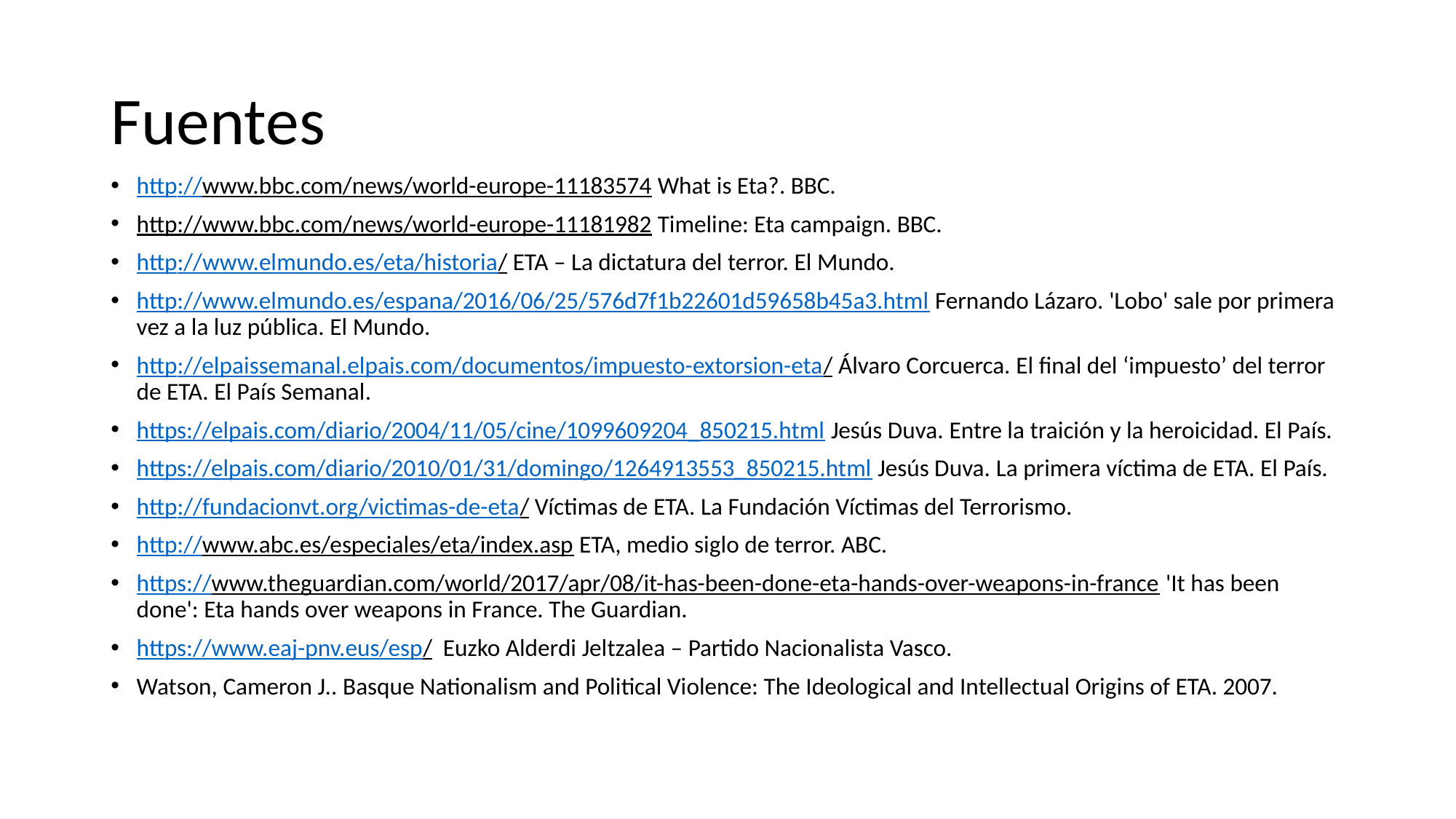

# Fuentes
http://www.bbc.com/news/world-europe-11183574 What is Eta?. BBC.
http://www.bbc.com/news/world-europe-11181982 Timeline: Eta campaign. BBC.
http://www.elmundo.es/eta/historia/ ETA – La dictatura del terror. El Mundo.
http://www.elmundo.es/espana/2016/06/25/576d7f1b22601d59658b45a3.html Fernando Lázaro. 'Lobo' sale por primera vez a la luz pública. El Mundo.
http://elpaissemanal.elpais.com/documentos/impuesto-extorsion-eta/ Álvaro Corcuerca. El final del ‘impuesto’ del terror de ETA. El País Semanal.
https://elpais.com/diario/2004/11/05/cine/1099609204_850215.html Jesús Duva. Entre la traición y la heroicidad. El País.
https://elpais.com/diario/2010/01/31/domingo/1264913553_850215.html Jesús Duva. La primera víctima de ETA. El País.
http://fundacionvt.org/victimas-de-eta/ Víctimas de ETA. La Fundación Víctimas del Terrorismo.
http://www.abc.es/especiales/eta/index.asp ETA, medio siglo de terror. ABC.
https://www.theguardian.com/world/2017/apr/08/it-has-been-done-eta-hands-over-weapons-in-france 'It has been done': Eta hands over weapons in France. The Guardian.
https://www.eaj-pnv.eus/esp/  Euzko Alderdi Jeltzalea – Partido Nacionalista Vasco.
Watson, Cameron J.. Basque Nationalism and Political Violence: The Ideological and Intellectual Origins of ETA. 2007.